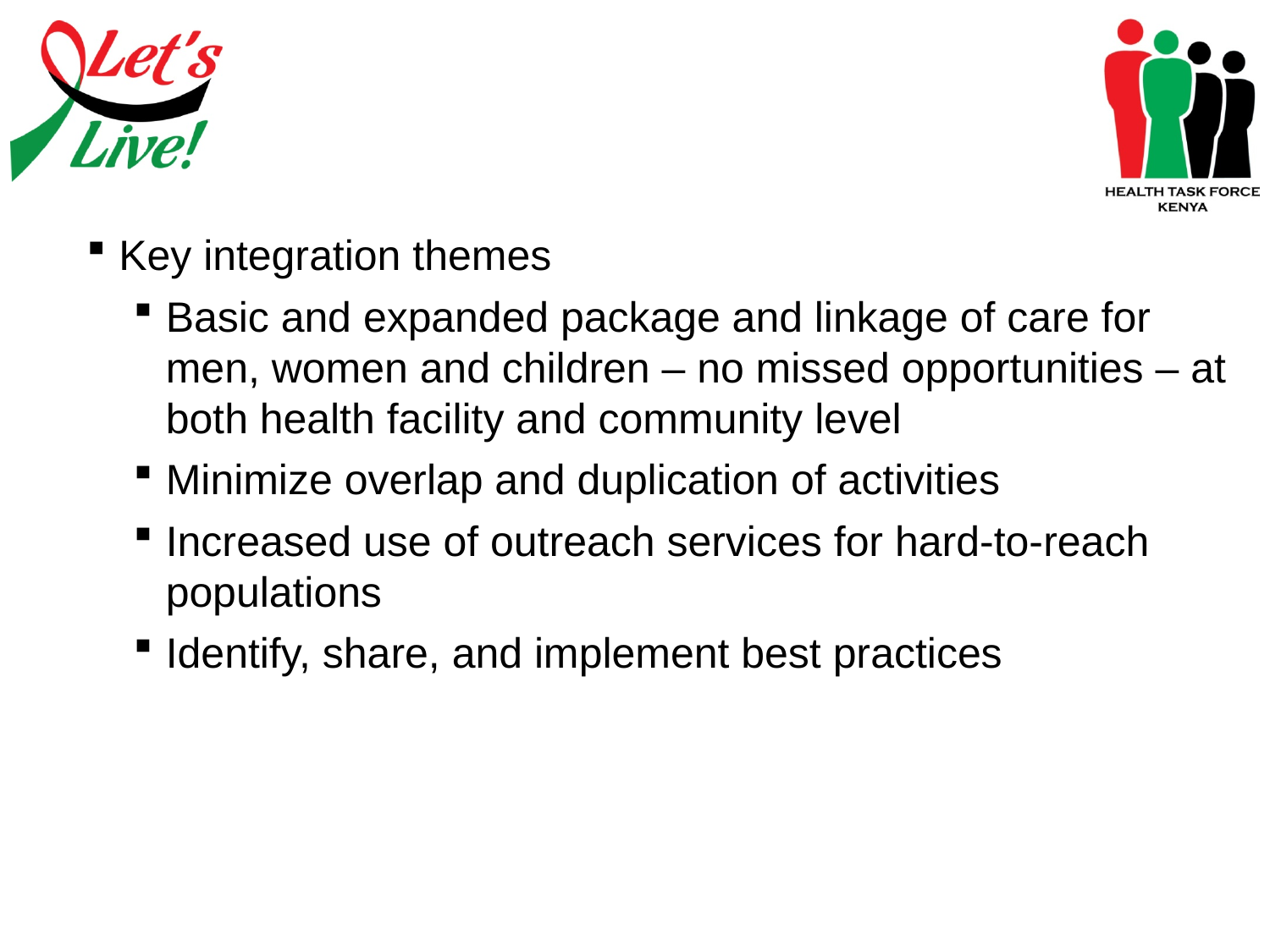

Key integration themes
Basic and expanded package and linkage of care for men, women and children – no missed opportunities – at both health facility and community level
Minimize overlap and duplication of activities
Increased use of outreach services for hard-to-reach populations
Identify, share, and implement best practices